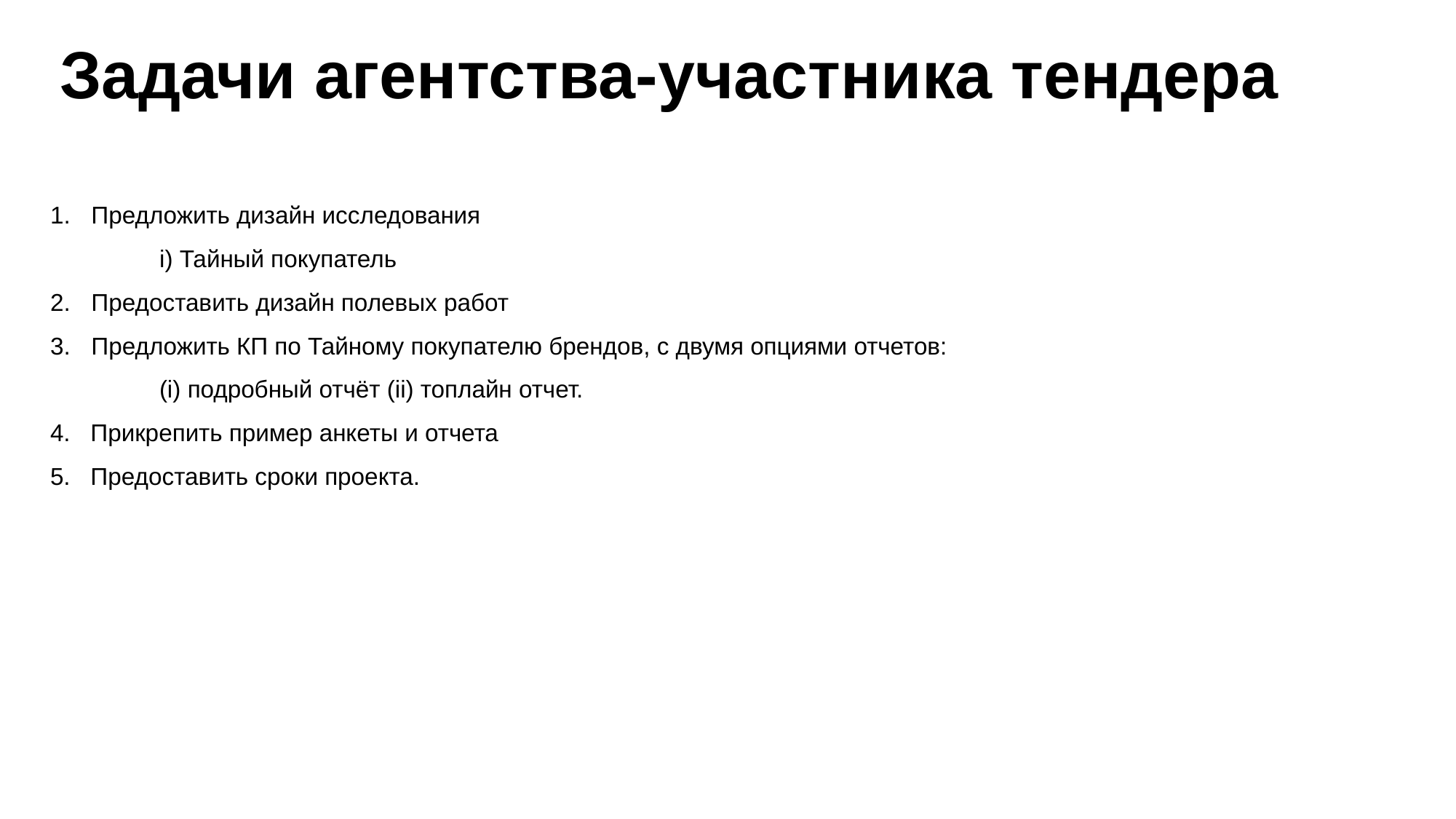

Задачи агентства-участника тендера
Предложить дизайн исследования
	i) Тайный покупатель
Предоставить дизайн полевых работ
Предложить КП по Тайному покупателю брендов, с двумя опциями отчетов:
	(i) подробный отчёт (ii) топлайн отчет.
4.   Прикрепить пример анкеты и отчета
5.   Предоставить сроки проекта.